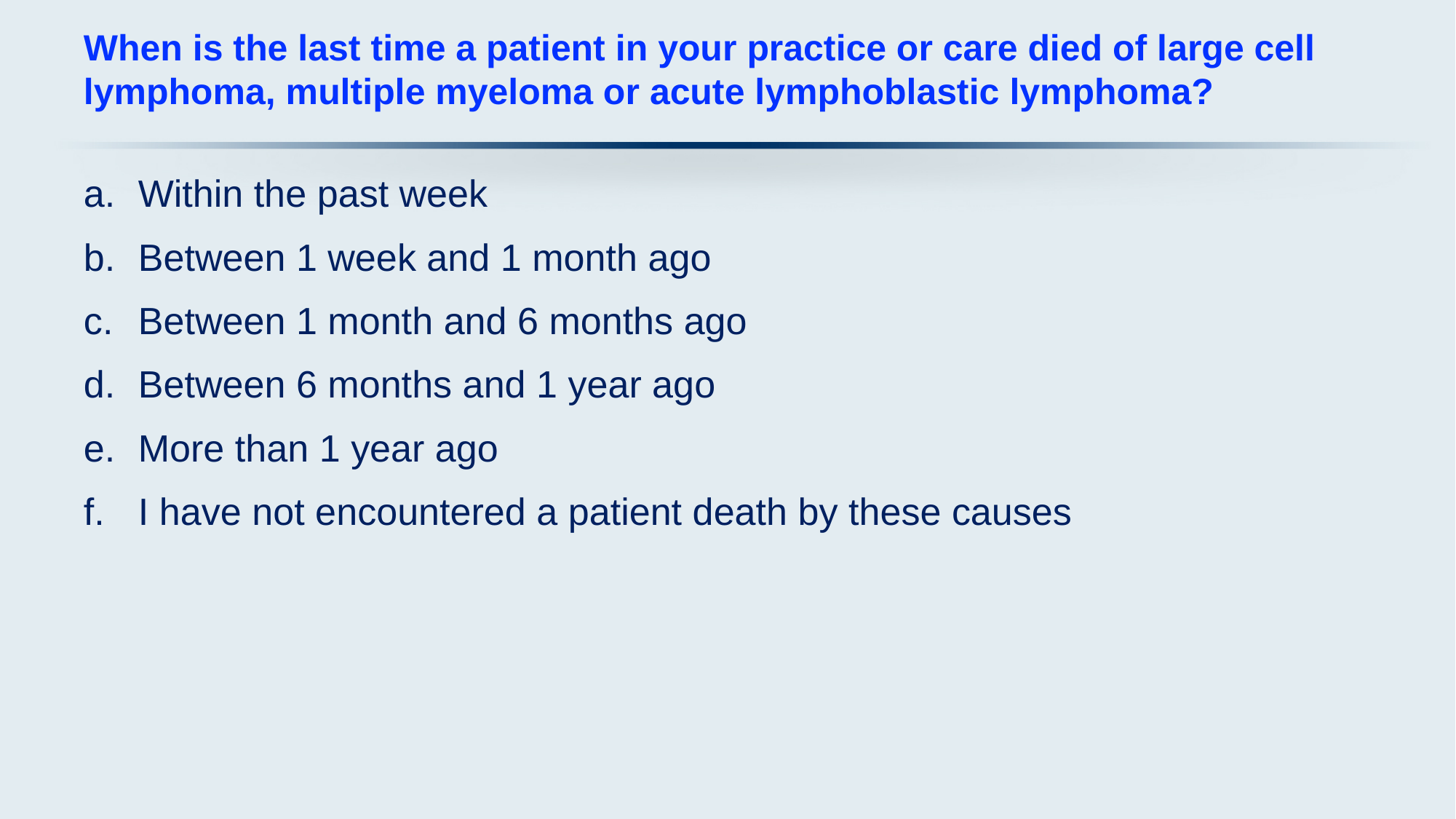

# When is the last time a patient in your practice or care died of large cell lymphoma, multiple myeloma or acute lymphoblastic lymphoma?
Within the past week
Between 1 week and 1 month ago
Between 1 month and 6 months ago
Between 6 months and 1 year ago
More than 1 year ago
I have not encountered a patient death by these causes